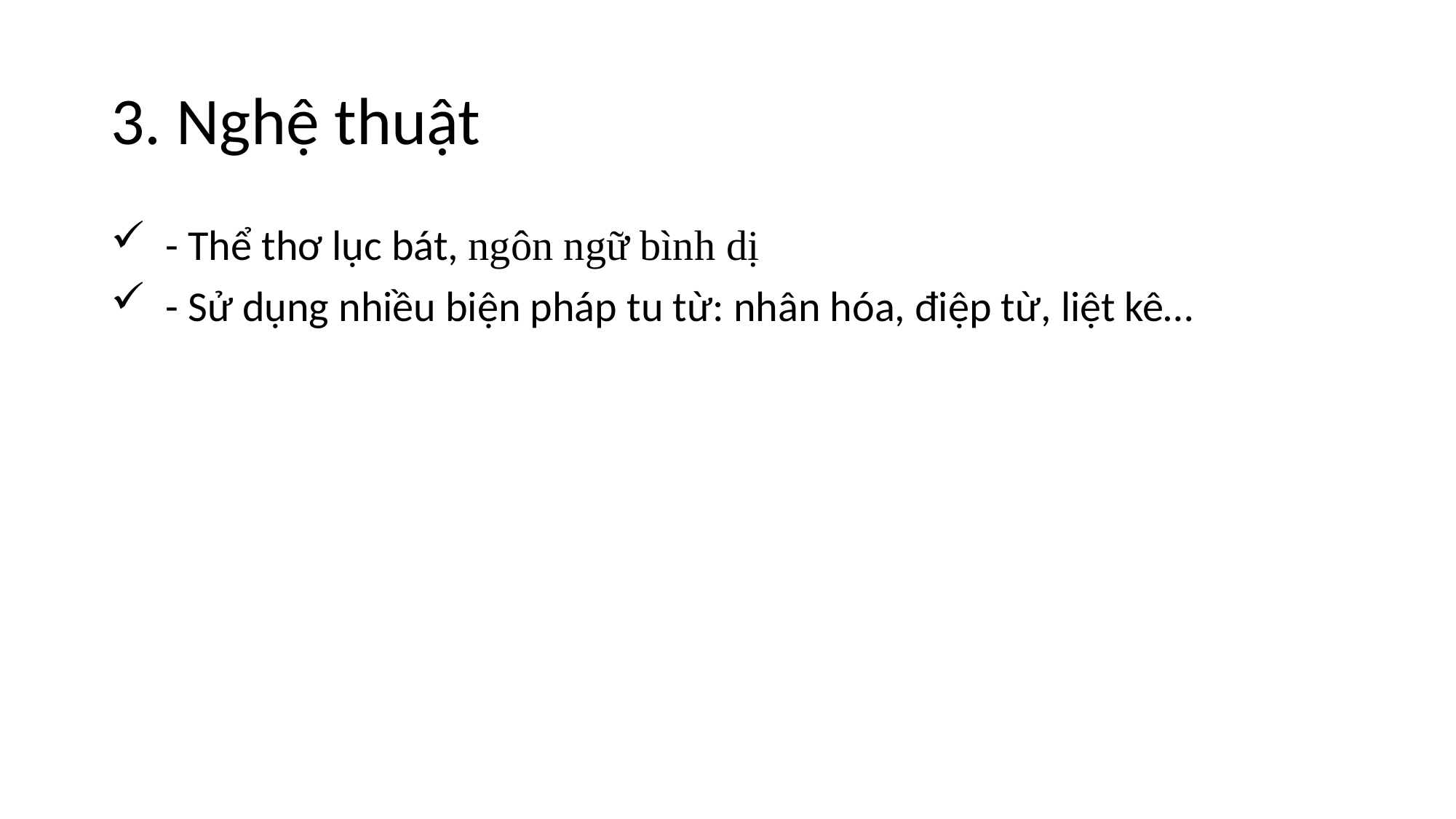

# 3. Nghệ thuật
- Thể thơ lục bát, ngôn ngữ bình dị
- Sử dụng nhiều biện pháp tu từ: nhân hóa, điệp từ, liệt kê…